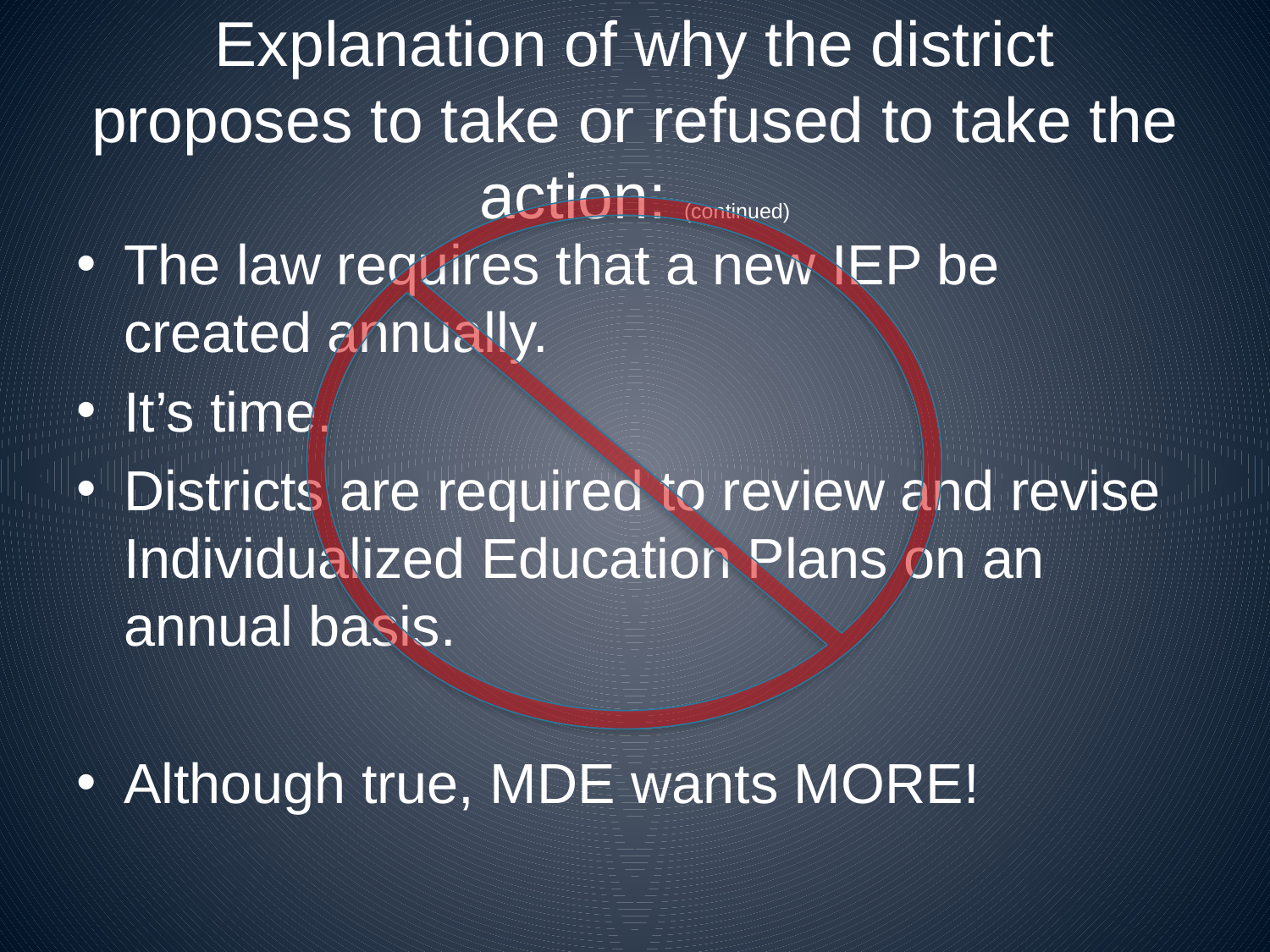

# Explanation of why the district proposes to take or refused to take the action: (continued)

The law requires that a new IEP be created annually.
It’s time.
Districts are required to review and revise Individualized Education Plans on an annual basis.

Although true, MDE wants MORE!